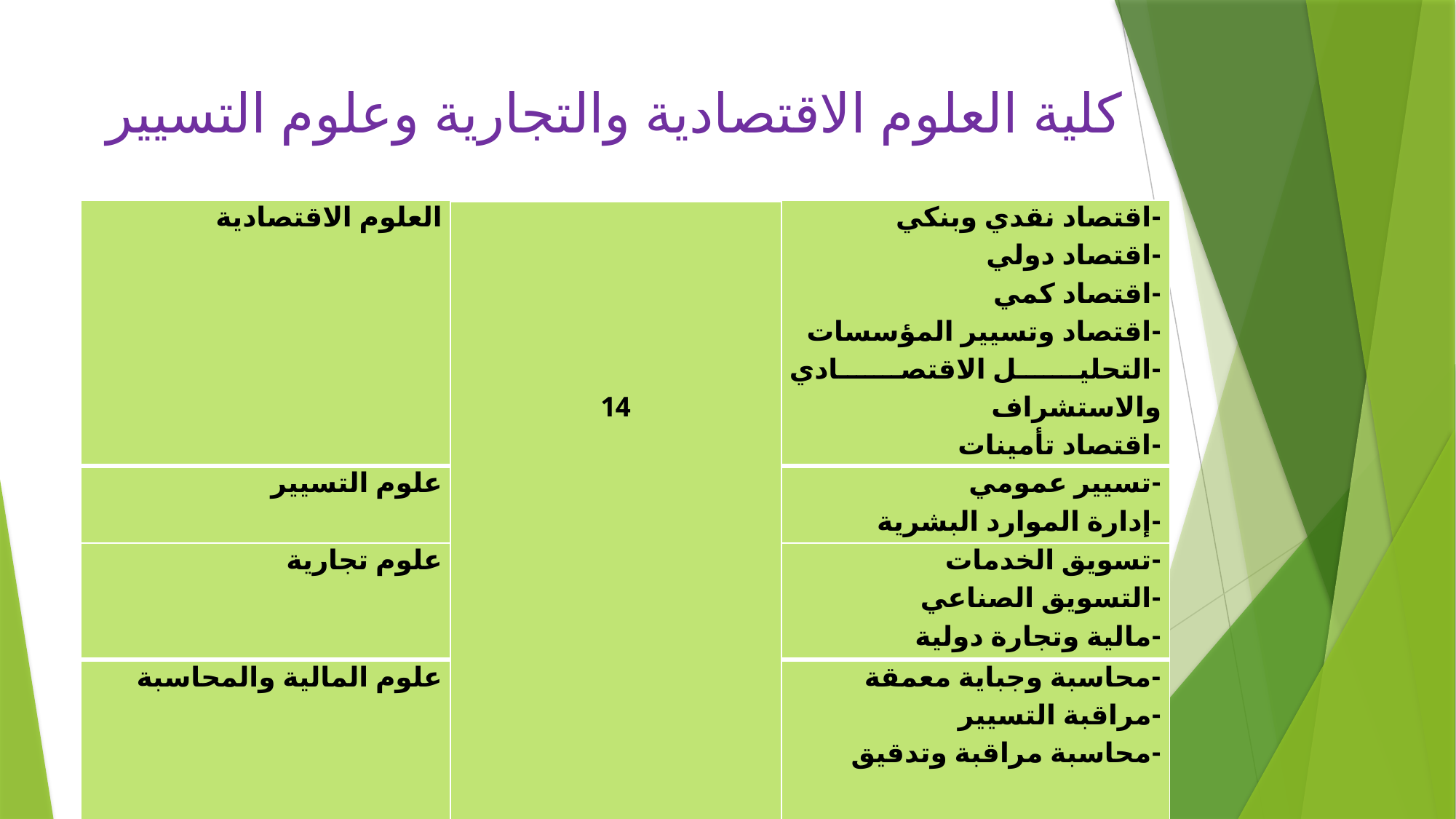

# كلية العلوم الاقتصادية والتجارية وعلوم التسيير
| العلوم الاقتصادية | 14 | -اقتصاد نقدي وبنكي -اقتصاد دولي -اقتصاد كمي -اقتصاد وتسيير المؤسسات -التحليل الاقتصادي والاستشراف -اقتصاد تأمينات |
| --- | --- | --- |
| علوم التسيير |  | -تسيير عمومي -إدارة الموارد البشرية |
| علوم تجارية |  | -تسويق الخدمات -التسويق الصناعي -مالية وتجارة دولية |
| علوم المالية والمحاسبة |  | -محاسبة وجباية معمقة -مراقبة التسيير -محاسبة مراقبة وتدقيق |